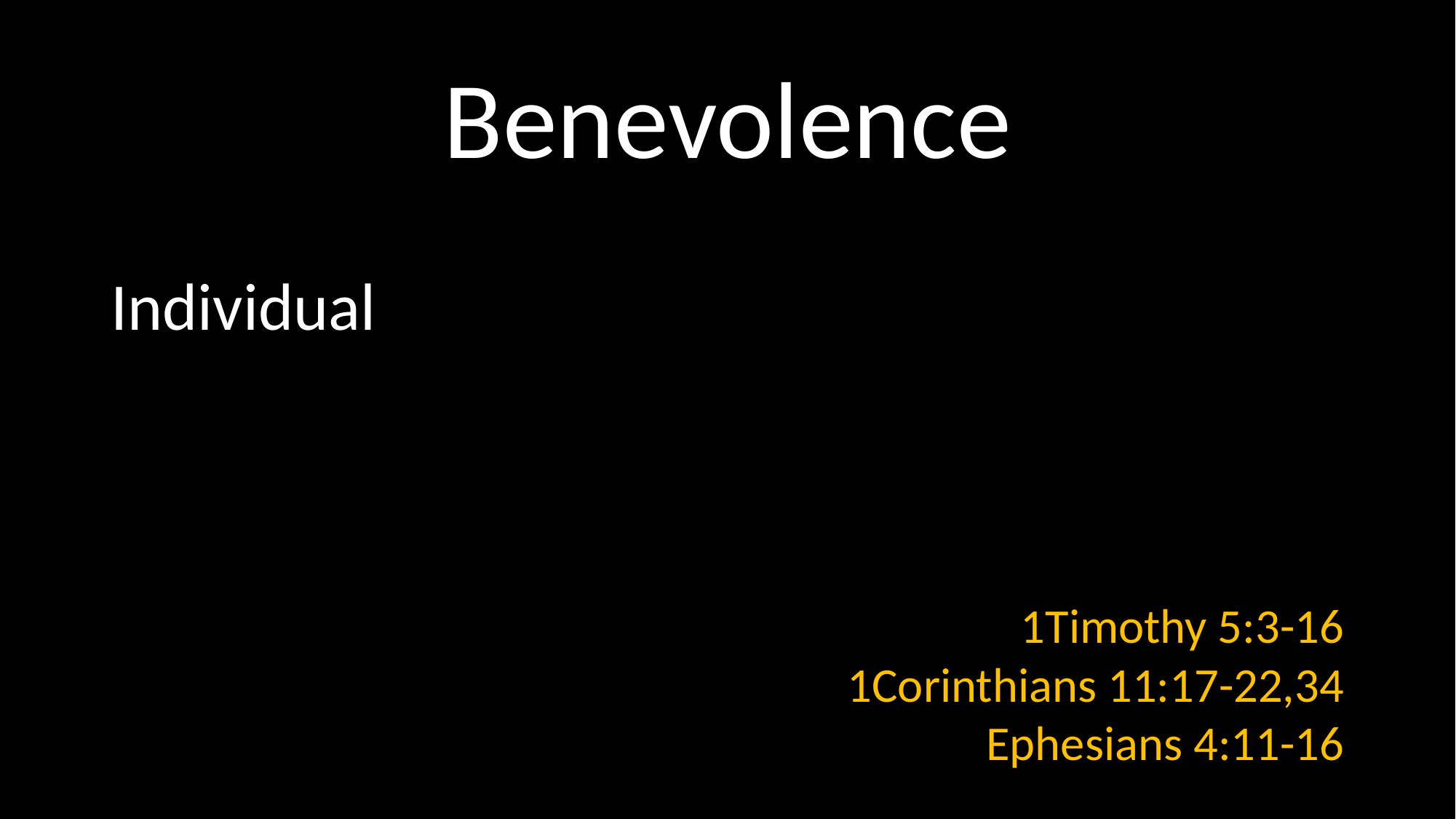

# Benevolence
1Timothy 5:3-16
1Corinthians 11:17-22,34
Ephesians 4:11-16
Individual